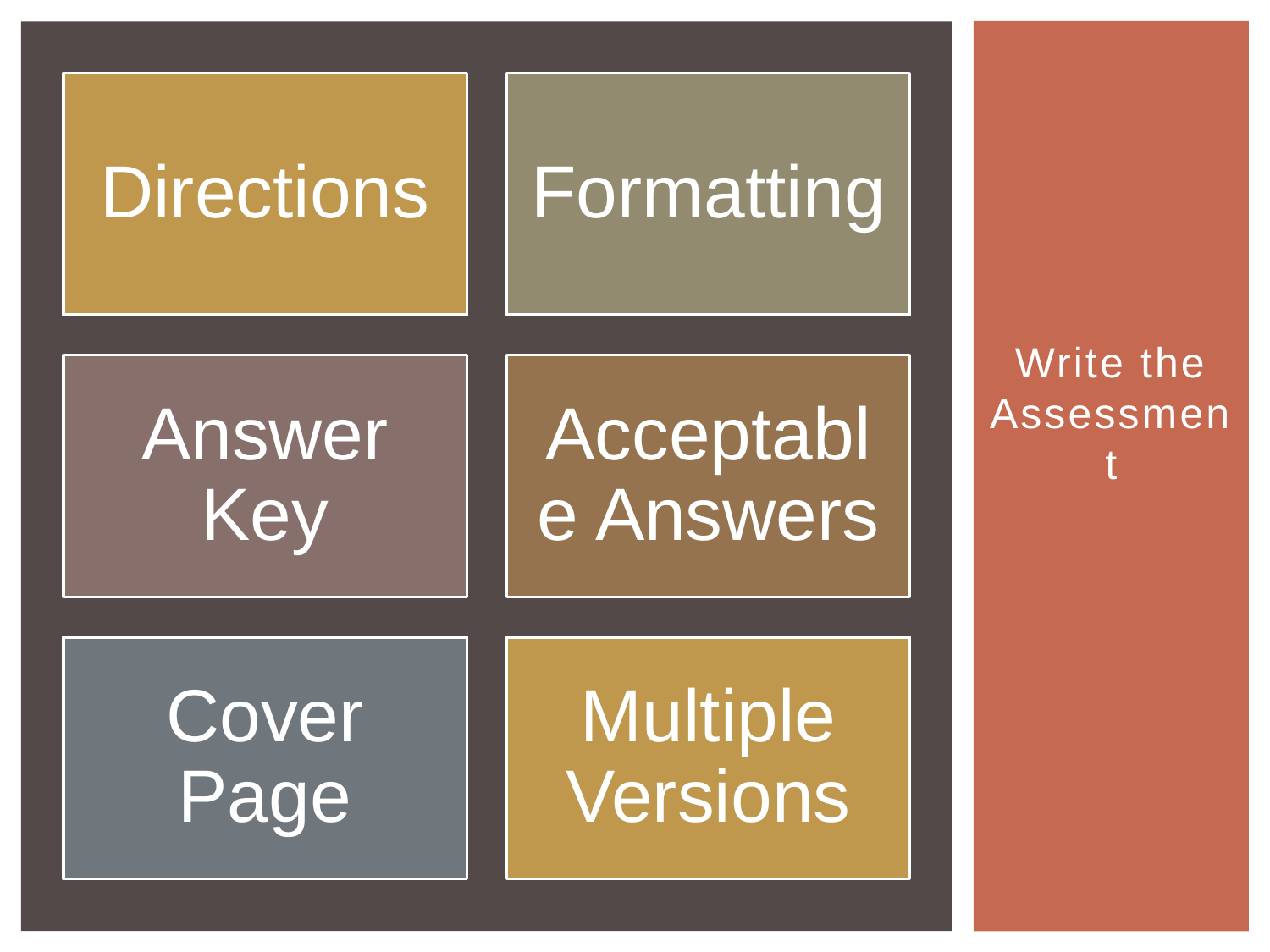

Directions
Formatting
Answer Key
Acceptable Answers
Cover Page
Multiple Versions
Write the Assessment